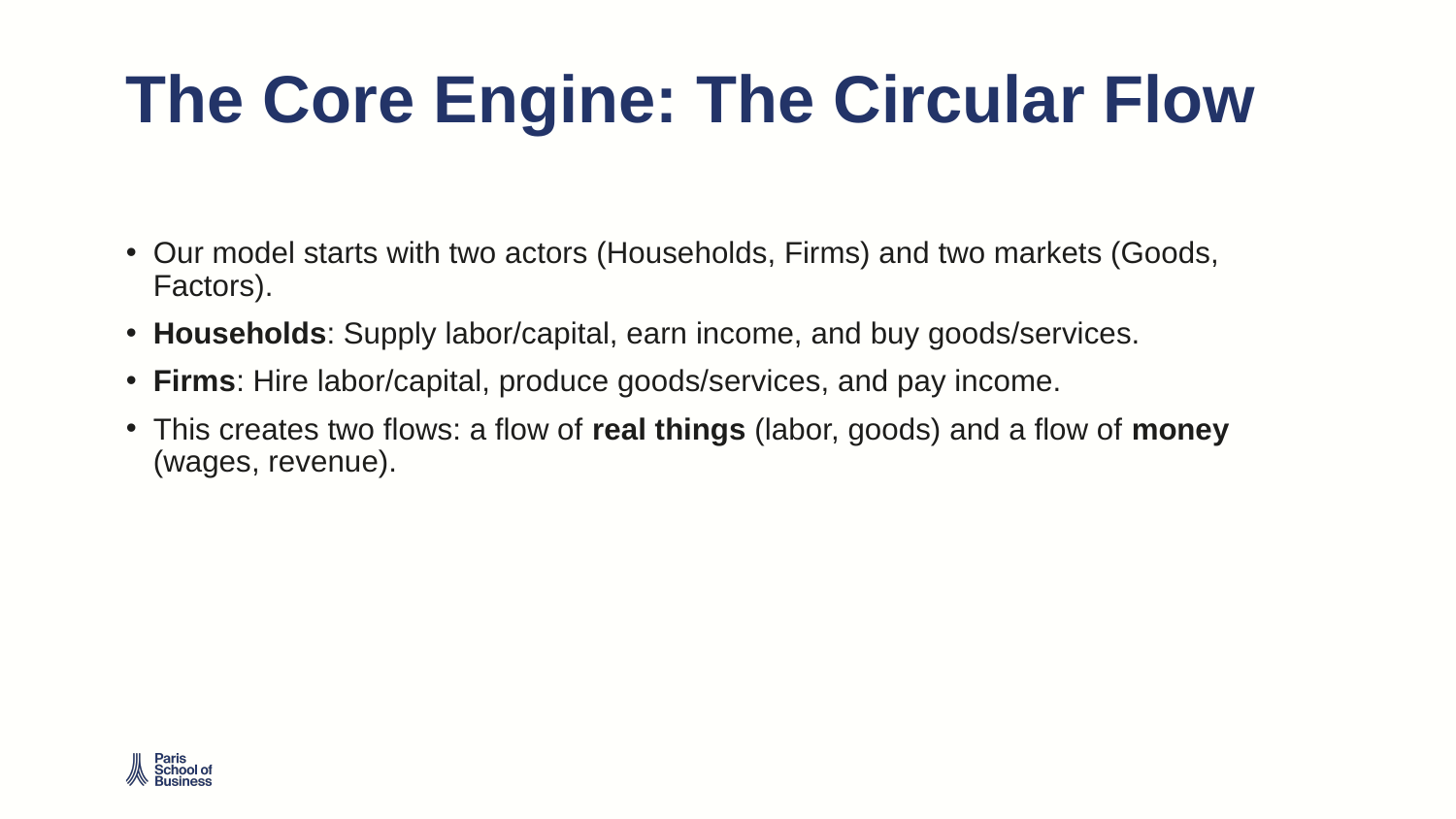

# The Core Engine: The Circular Flow
Our model starts with two actors (Households, Firms) and two markets (Goods, Factors).
Households: Supply labor/capital, earn income, and buy goods/services.
Firms: Hire labor/capital, produce goods/services, and pay income.
This creates two flows: a flow of real things (labor, goods) and a flow of money (wages, revenue).